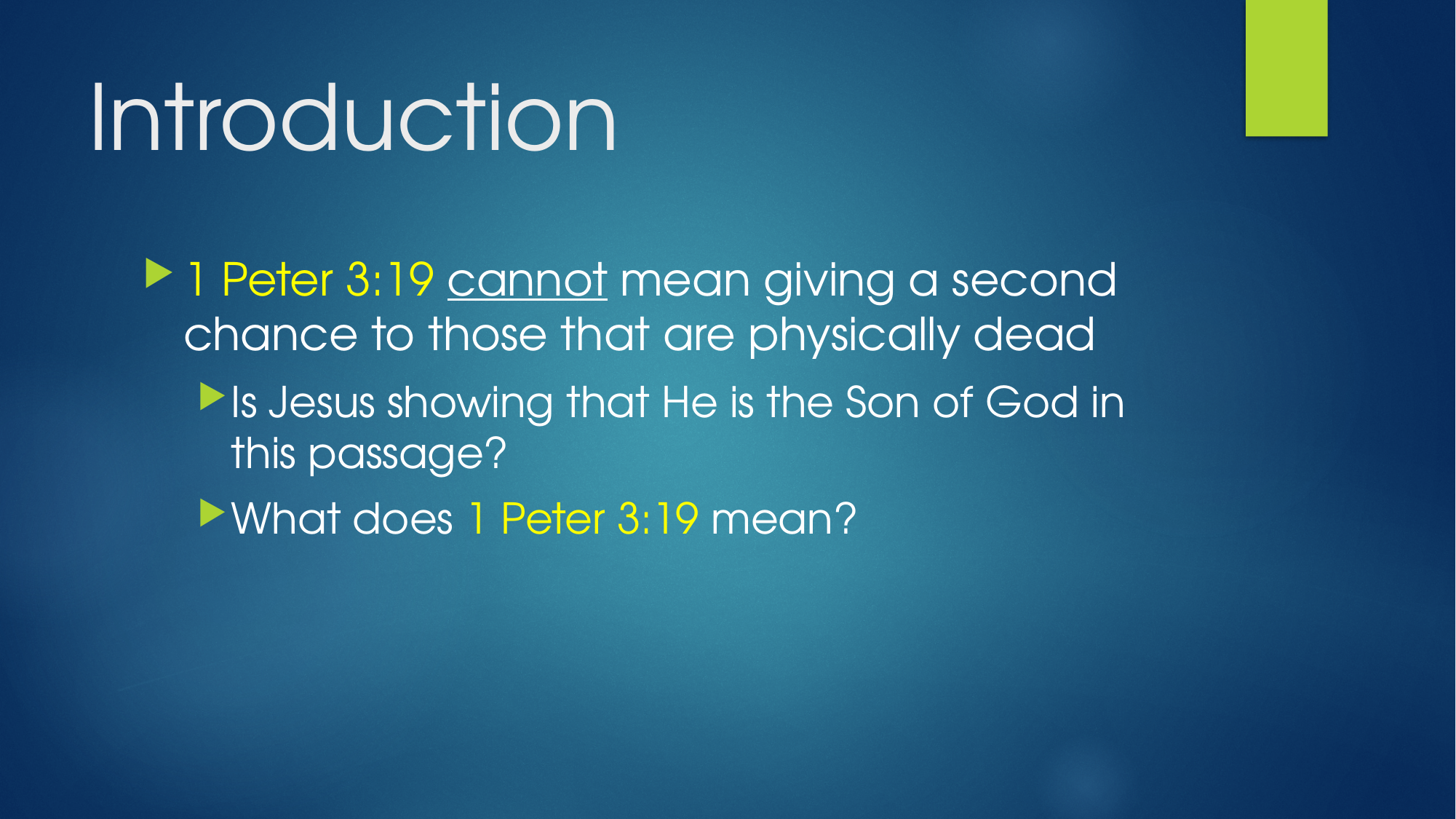

# Introduction
1 Peter 3:19 cannot mean giving a second chance to those that are physically dead
Is Jesus showing that He is the Son of God in this passage?
‌What does 1 Peter 3:19 mean?